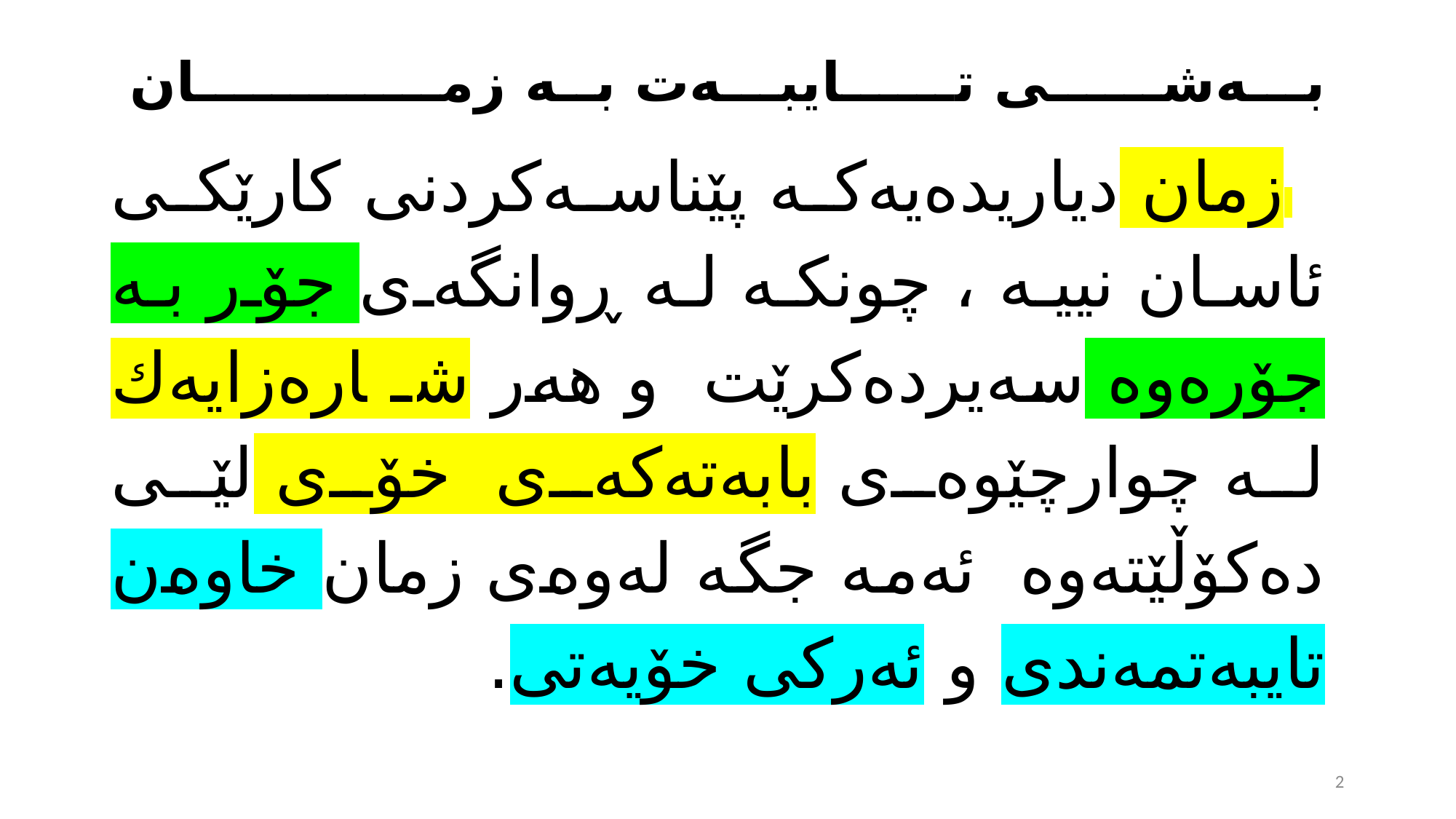

# بـــەشــــــی تــــــایبـــەت بــە زمـــــــــــــان
 زمان دیاریدەیەكە پێناسەكردنی كارێكی ئاسان نییە ، چونكە لە ڕوانگەی جۆر بە جۆرەوە سەیردەكرێت  و هەر شــارەزایەك لە چوارچێوەی بابەتەكەی  خۆی لێی دەكۆڵێتەوە  ئەمە جگە لەوەی زمان خاوەن تایبەتمەندی و ئەركی خۆیەتی.
2